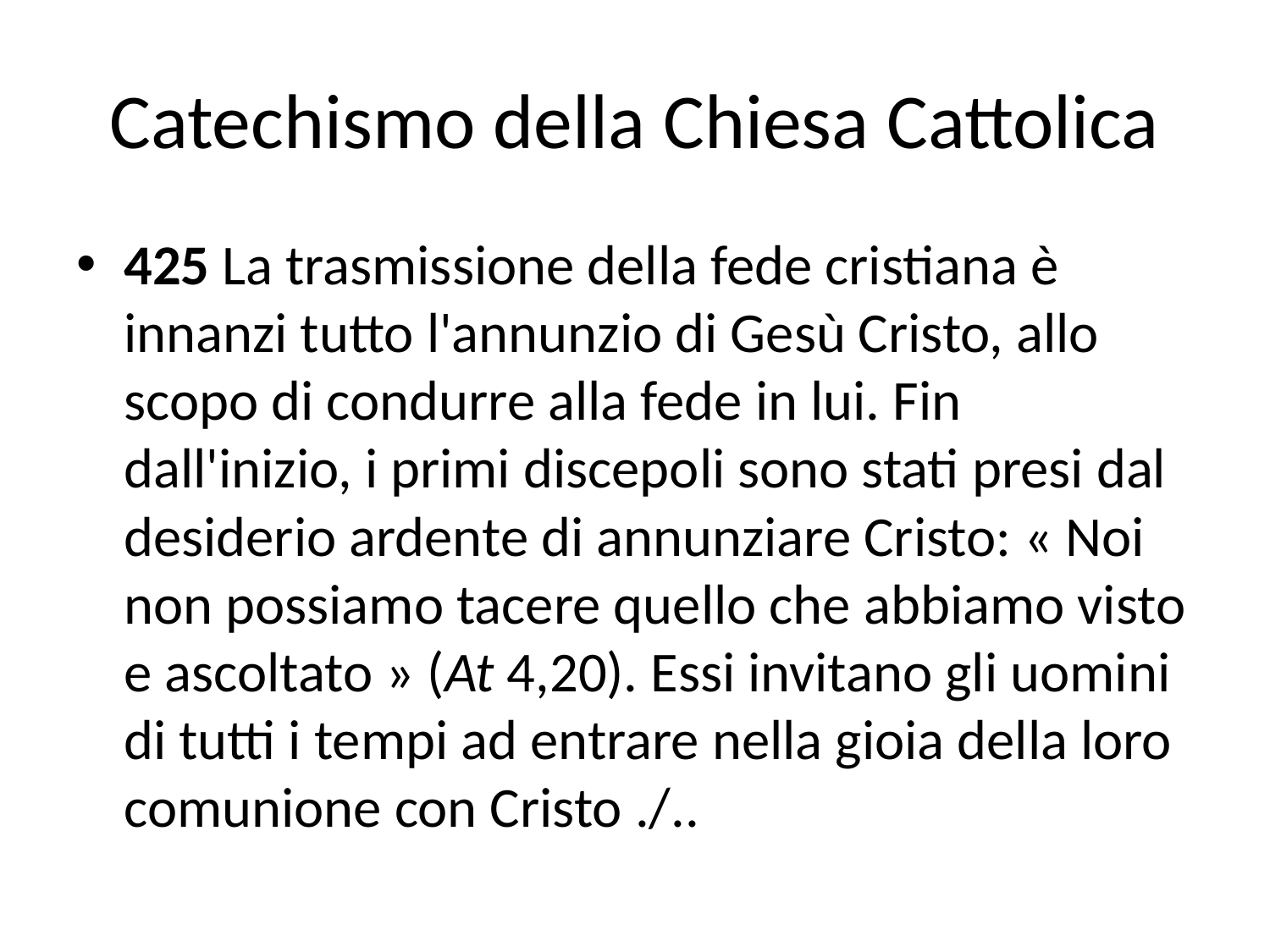

# Catechismo della Chiesa Cattolica
425 La trasmissione della fede cristiana è innanzi tutto l'annunzio di Gesù Cristo, allo scopo di condurre alla fede in lui. Fin dall'inizio, i primi discepoli sono stati presi dal desiderio ardente di annunziare Cristo: « Noi non possiamo tacere quello che abbiamo visto e ascoltato » (At 4,20). Essi invitano gli uomini di tutti i tempi ad entrare nella gioia della loro comunione con Cristo ./..